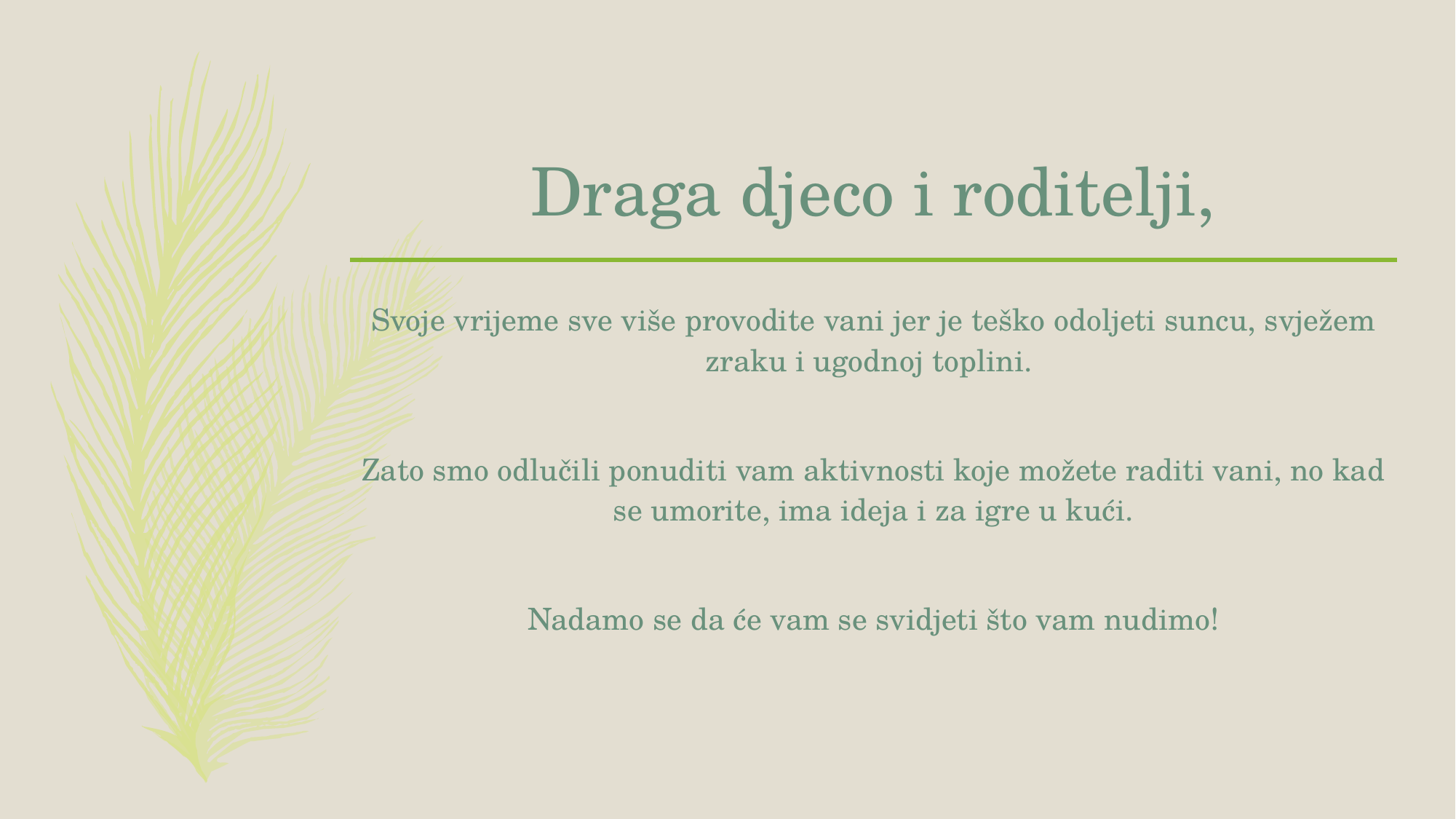

# Draga djeco i roditelji,
Svoje vrijeme sve više provodite vani jer je teško odoljeti suncu, svježem zraku i ugodnoj toplini.

Zato smo odlučili ponuditi vam aktivnosti koje možete raditi vani, no kad se umorite, ima ideja i za igre u kući.

Nadamo se da će vam se svidjeti što vam nudimo!